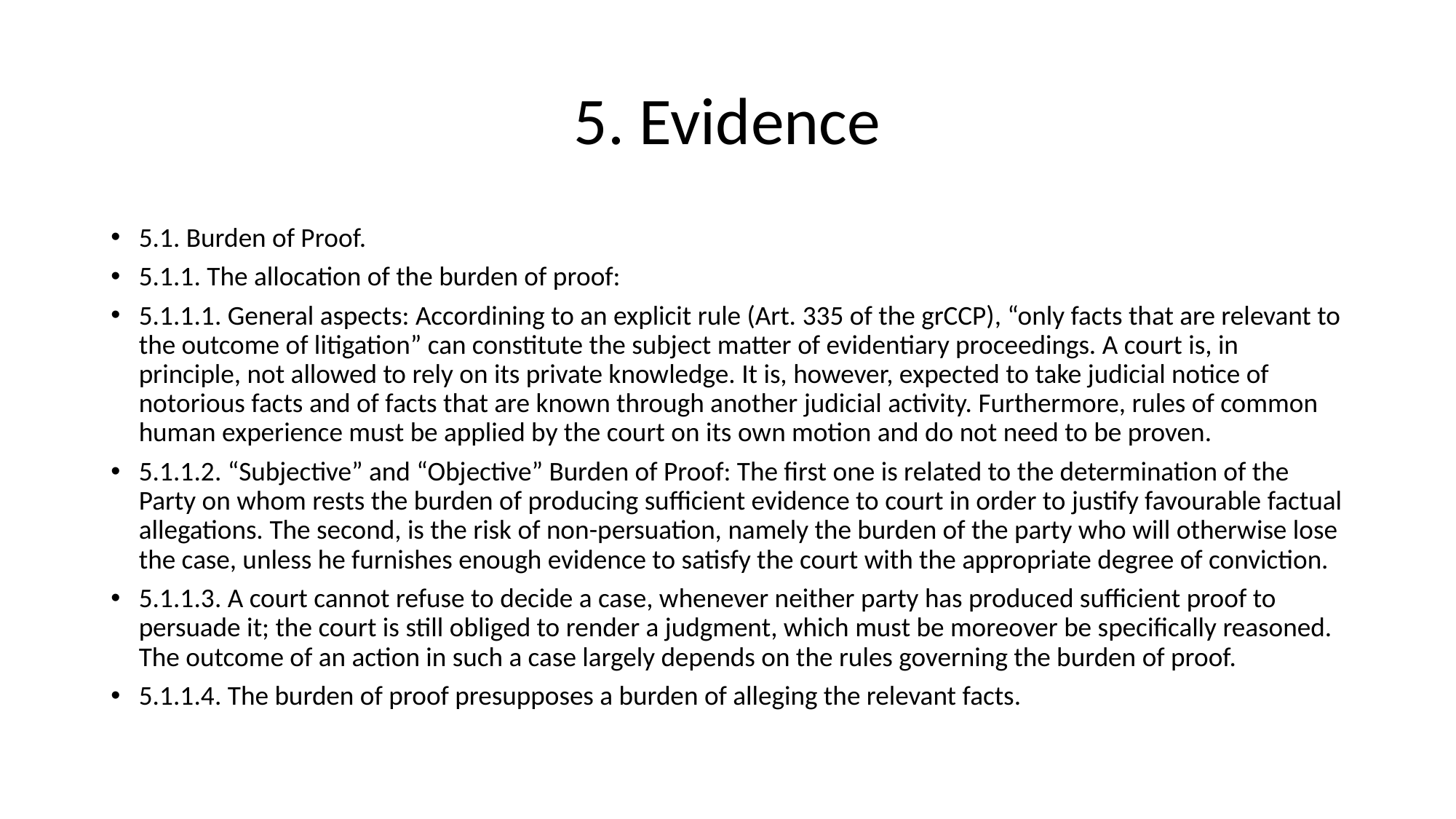

# 5. Evidence
5.1. Burden of Proof.
5.1.1. The allocation of the burden of proof:
5.1.1.1. General aspects: Accordining to an explicit rule (Art. 335 of the grCCP), “only facts that are relevant to the outcome of litigation” can constitute the subject matter of evidentiary proceedings. A court is, in principle, not allowed to rely on its private knowledge. It is, however, expected to take judicial notice of notorious facts and of facts that are known through another judicial activity. Furthermore, rules of common human experience must be applied by the court on its own motion and do not need to be proven.
5.1.1.2. “Subjective” and “Objective” Burden of Proof: The first one is related to the determination of the Party on whom rests the burden of producing sufficient evidence to court in order to justify favourable factual allegations. The second, is the risk of non-persuation, namely the burden of the party who will otherwise lose the case, unless he furnishes enough evidence to satisfy the court with the appropriate degree of conviction.
5.1.1.3. A court cannot refuse to decide a case, whenever neither party has produced sufficient proof to persuade it; the court is still obliged to render a judgment, which must be moreover be specifically reasoned. The outcome of an action in such a case largely depends on the rules governing the burden of proof.
5.1.1.4. The burden of proof presupposes a burden of alleging the relevant facts.